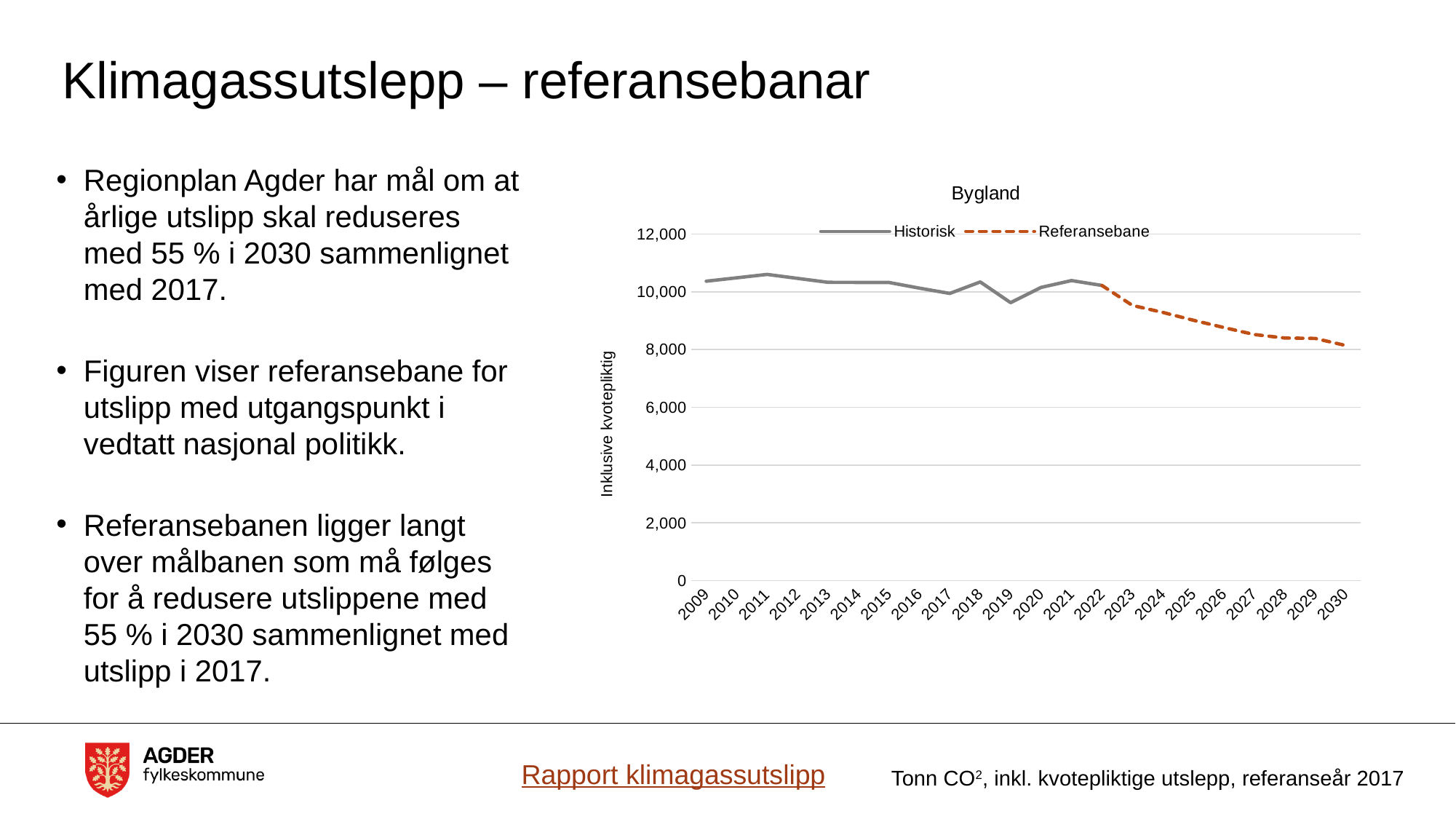

# Klimagassutslepp – referansebanar
Regionplan Agder har mål om at årlige utslipp skal reduseres med 55 % i 2030 sammenlignet med 2017.

Figuren viser referansebane for utslipp med utgangspunkt i vedtatt nasjonal politikk.

Referansebanen ligger langt over målbanen som må følges for å redusere utslippene med 55 % i 2030 sammenlignet med utslipp i 2017.

### Chart:

| Category | Historisk | Referansebane |
|---|---|---|
| 2009 | 10364.700373698404 | None |
| 2010 | 10482.44895852149 | None |
| 2011 | 10600.197543344577 | None |
| 2012 | 10462.851538151775 | None |
| 2013 | 10325.505532958976 | None |
| 2014 | 10323.396490883199 | None |
| 2015 | 10321.287448807418 | None |
| 2016 | 10124.738905199869 | None |
| 2017 | 9942.213802758619 | None |
| 2018 | 10338.960184337851 | None |
| 2019 | 9621.66619365575 | None |
| 2020 | 10150.030528981908 | None |
| 2021 | 10386.917252081319 | None |
| 2022 | 10217.567379957949 | 10217.567379957949 |
| 2023 | None | 9526.651985577577 |
| 2024 | None | 9283.445170215658 |
| 2025 | None | 9013.048467144246 |
| 2026 | None | 8761.369604030593 |
| 2027 | None | 8518.162788668673 |
| 2028 | None | 8398.130585845107 |
| 2029 | None | 8383.764710324329 |
| 2030 | None | 8140.557894962409 |
Rapport klimagassutslipp
Tonn CO2, inkl. kvotepliktige utslepp, referanseår 2017